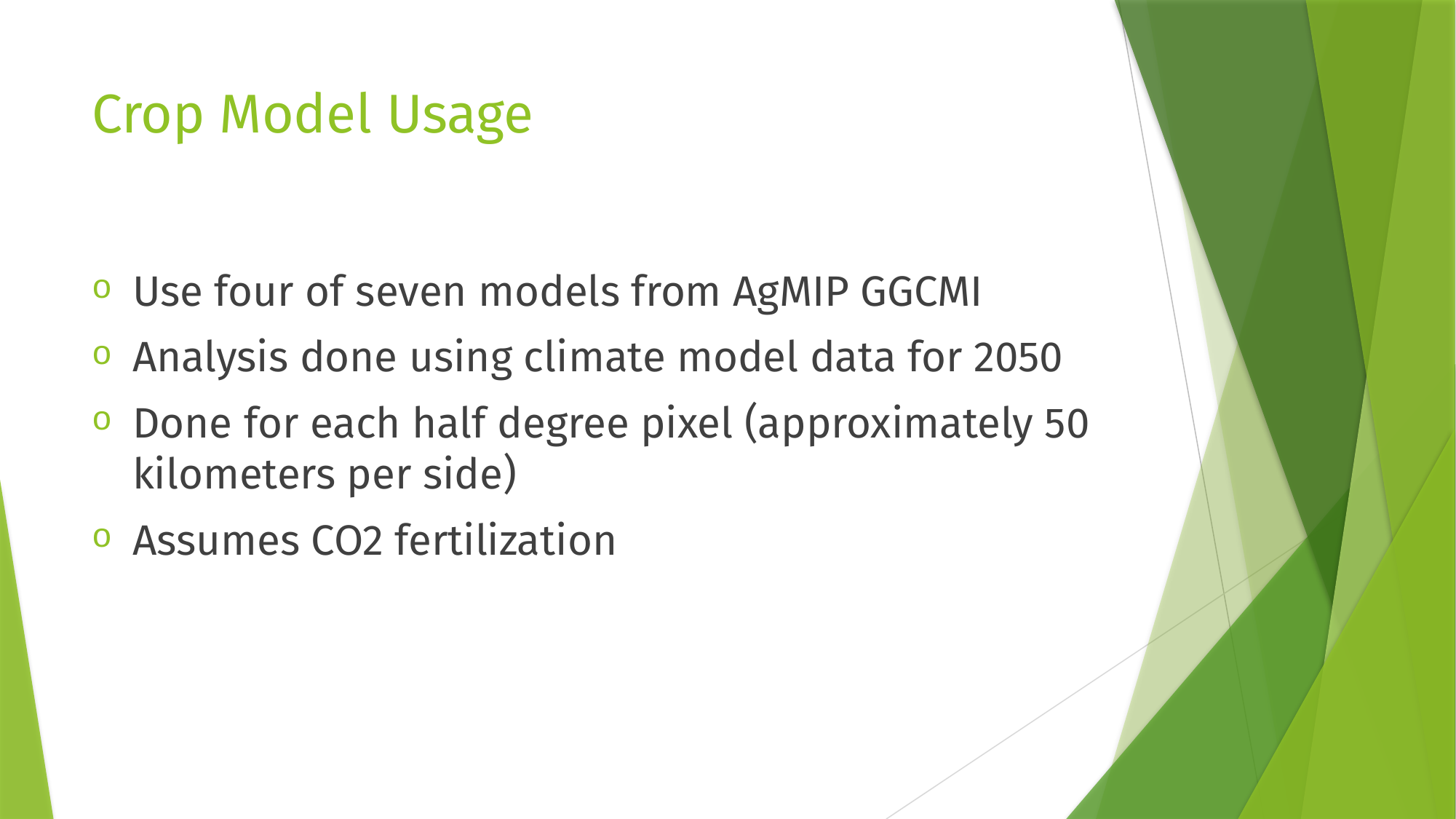

# Crop Model Usage
Use four of seven models from AgMIP GGCMI
Analysis done using climate model data for 2050
Done for each half degree pixel (approximately 50 kilometers per side)
Assumes CO2 fertilization